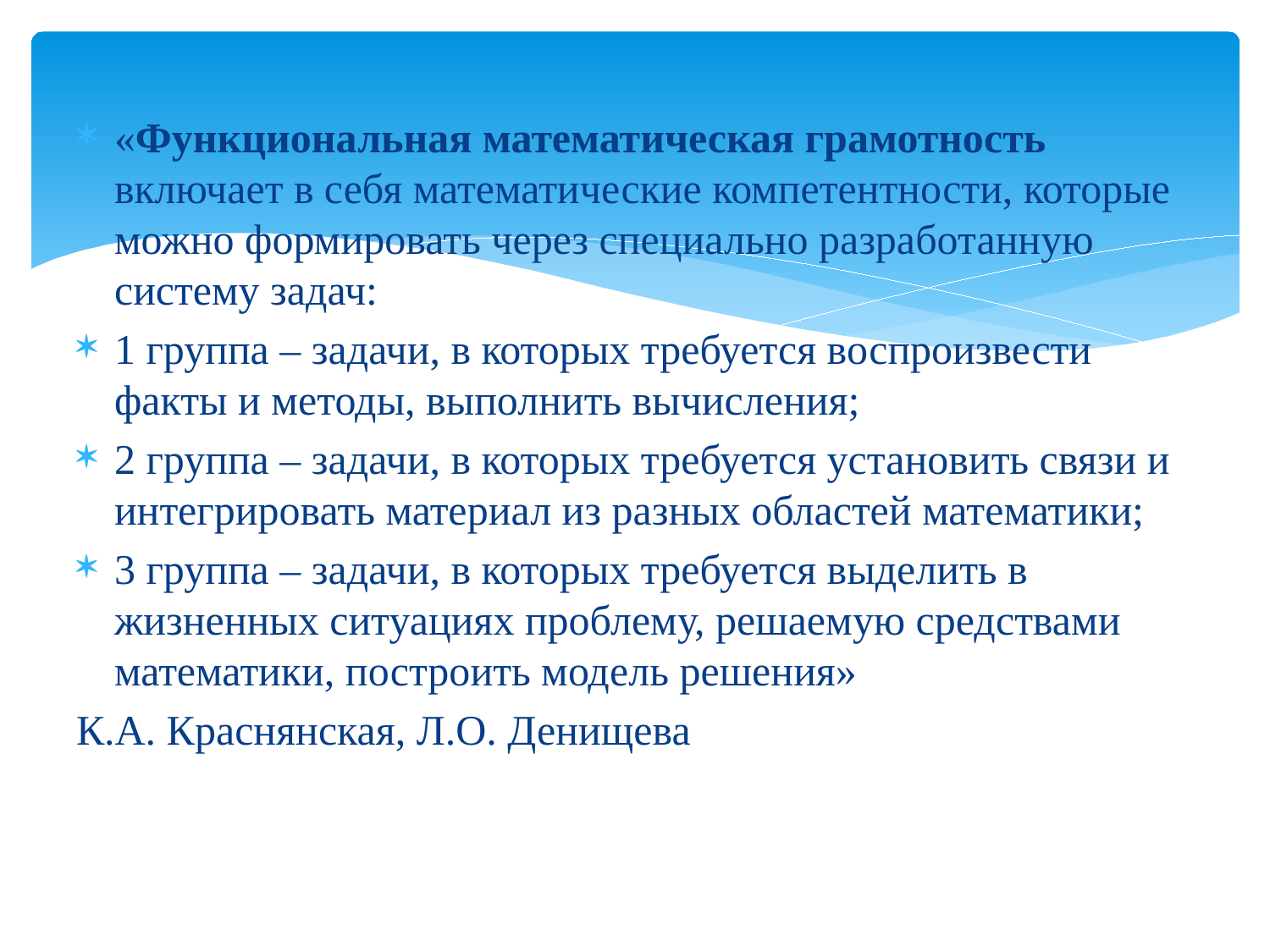

«Функциональная математическая грамотность включает в себя математические компетентности, которые можно формировать через специально разработанную систему задач:
1 группа – задачи, в которых требуется воспроизвести факты и методы, выполнить вычисления;
2 группа – задачи, в которых требуется установить связи и интегрировать материал из разных областей математики;
3 группа – задачи, в которых требуется выделить в жизненных ситуациях проблему, решаемую средствами математики, построить модель решения»
К.А. Краснянская, Л.О. Денищева